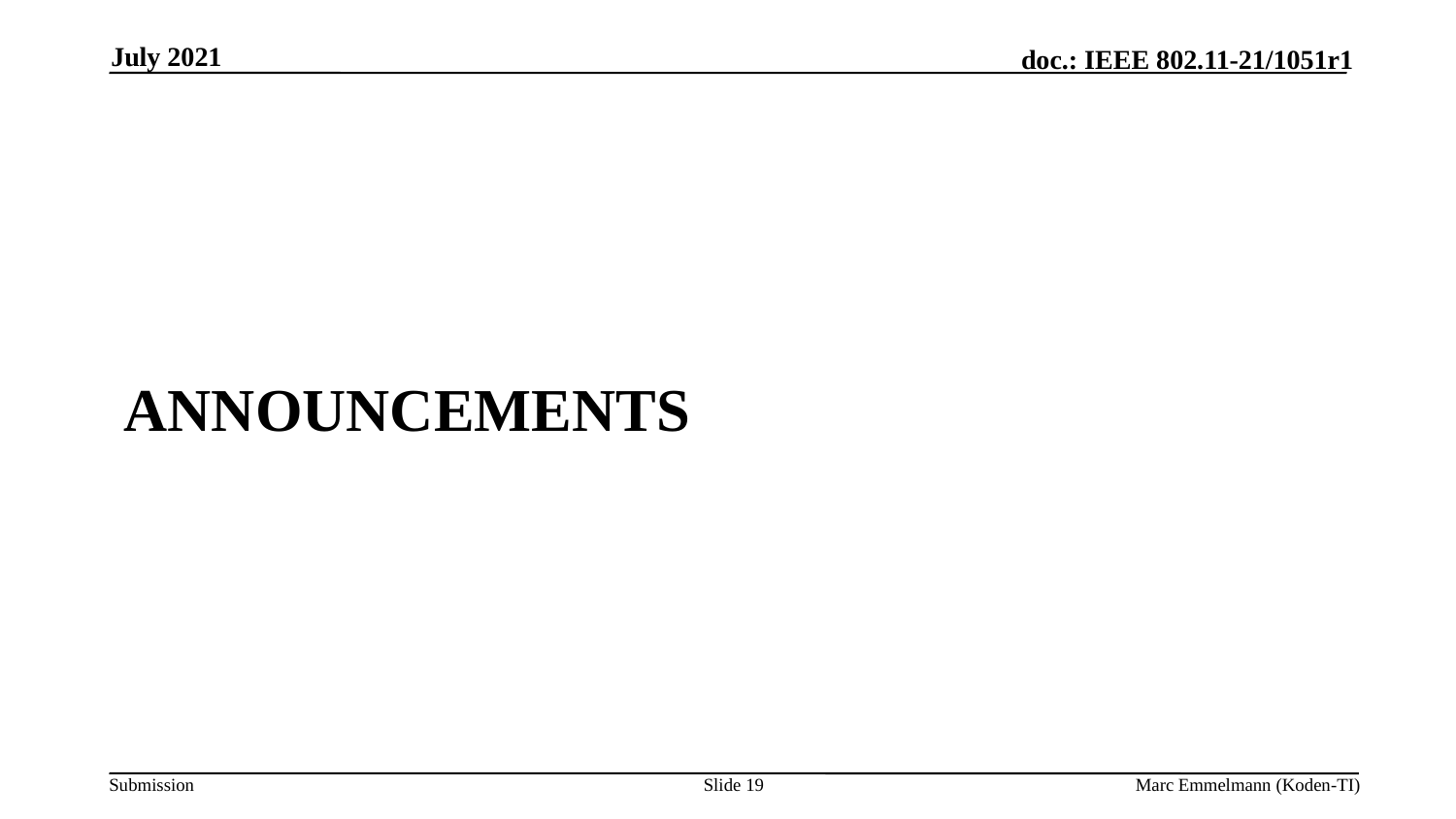

July 2021
# Announcements
Slide 19
Marc Emmelmann (Koden-TI)